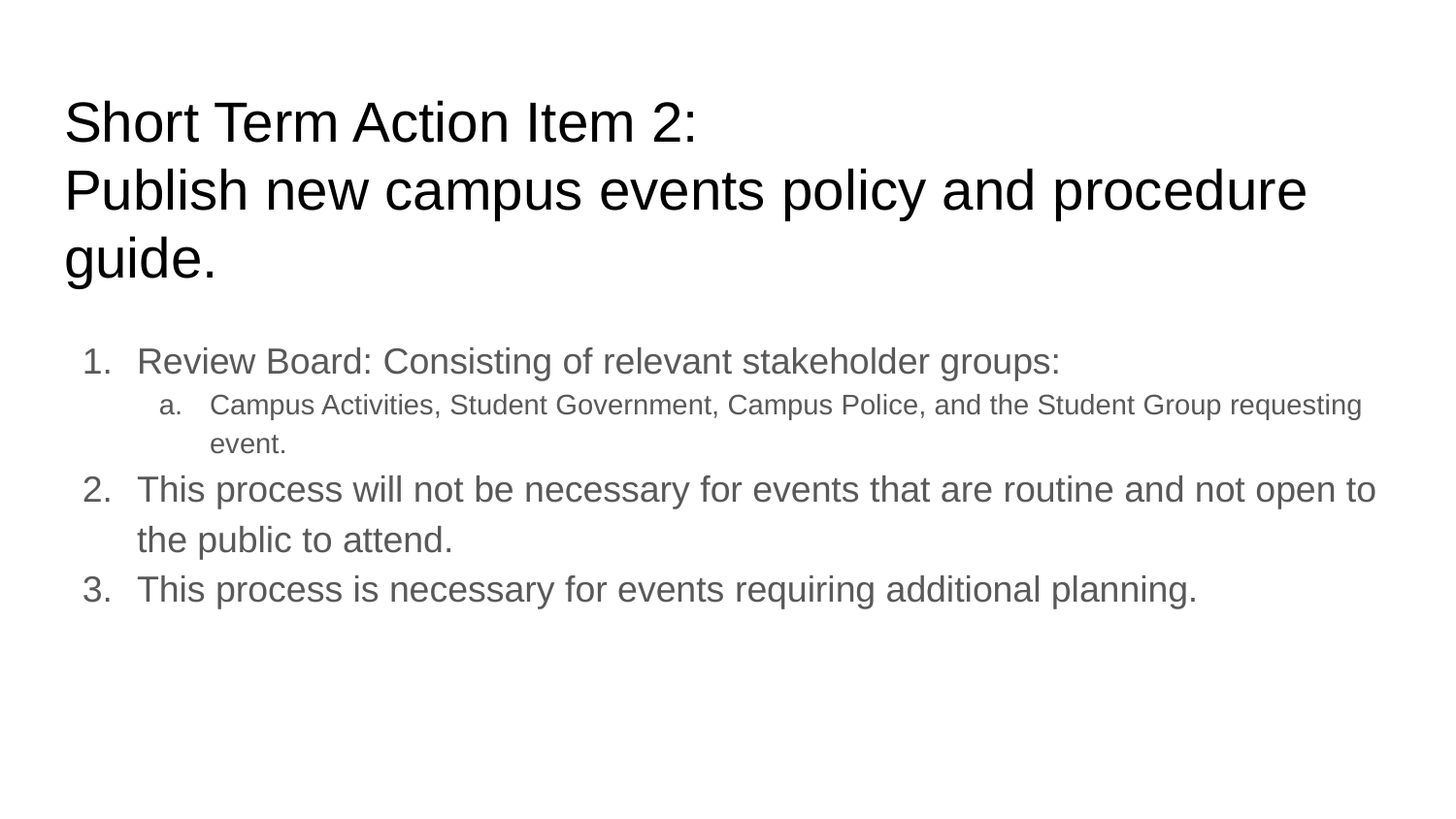

# Short Term Action Item 2:
Publish new campus events policy and procedure guide.
Review Board: Consisting of relevant stakeholder groups:
Campus Activities, Student Government, Campus Police, and the Student Group requesting event.
This process will not be necessary for events that are routine and not open to the public to attend.
This process is necessary for events requiring additional planning.